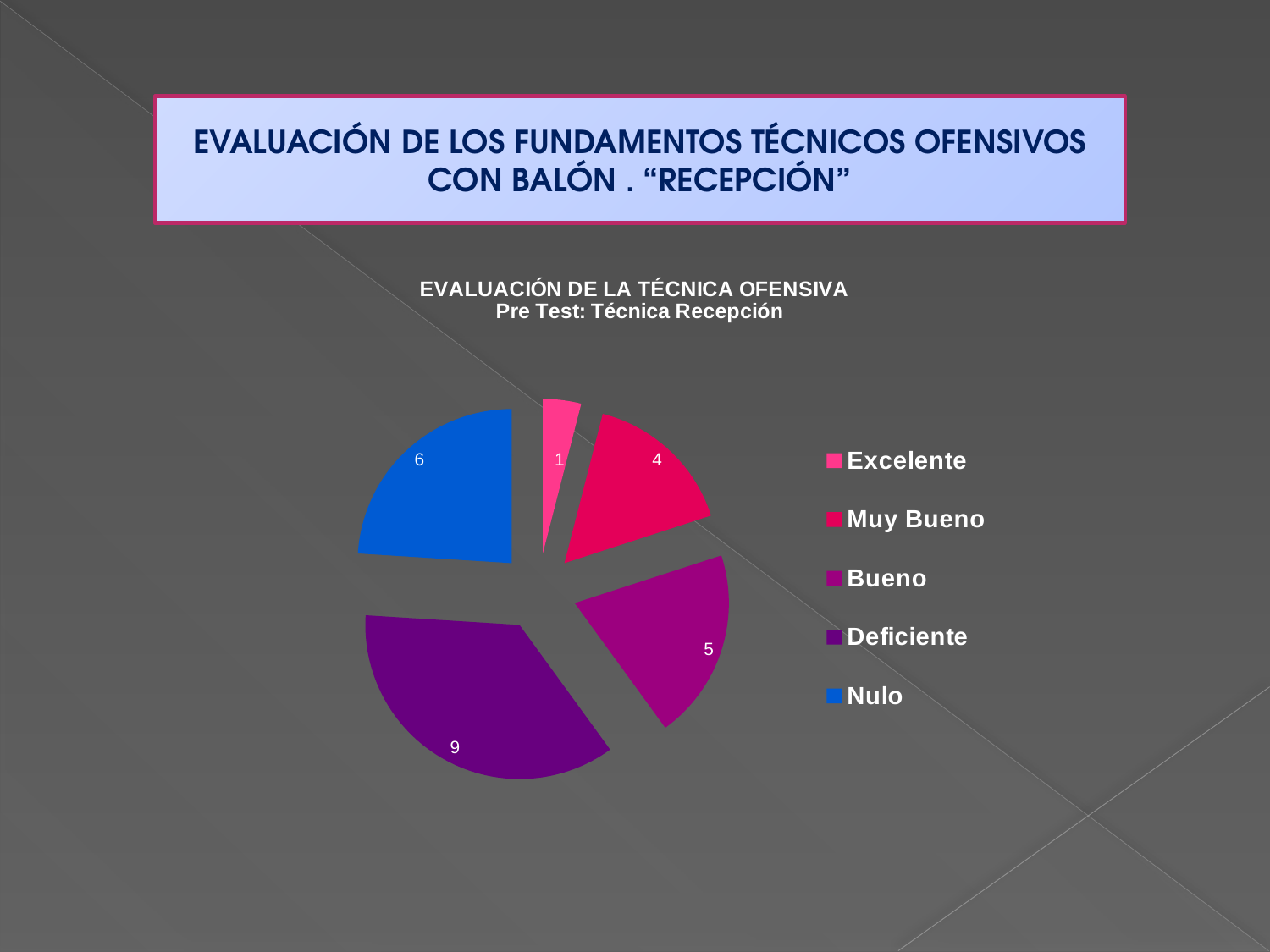

EVALUACIÓN DE LOS FUNDAMENTOS TÉCNICOS OFENSIVOS CON BALÓN . “RECEPCIÓN”

### Chart: EVALUACIÓN DE LA TÉCNICA OFENSIVA
Pre Test: Técnica Recepción

| Category | Niños  |
|---|---|
| Excelente | 1.0 |
| Muy Bueno  | 4.0 |
| Bueno  | 5.0 |
| Deficiente | 9.0 |
| Nulo | 6.0 |